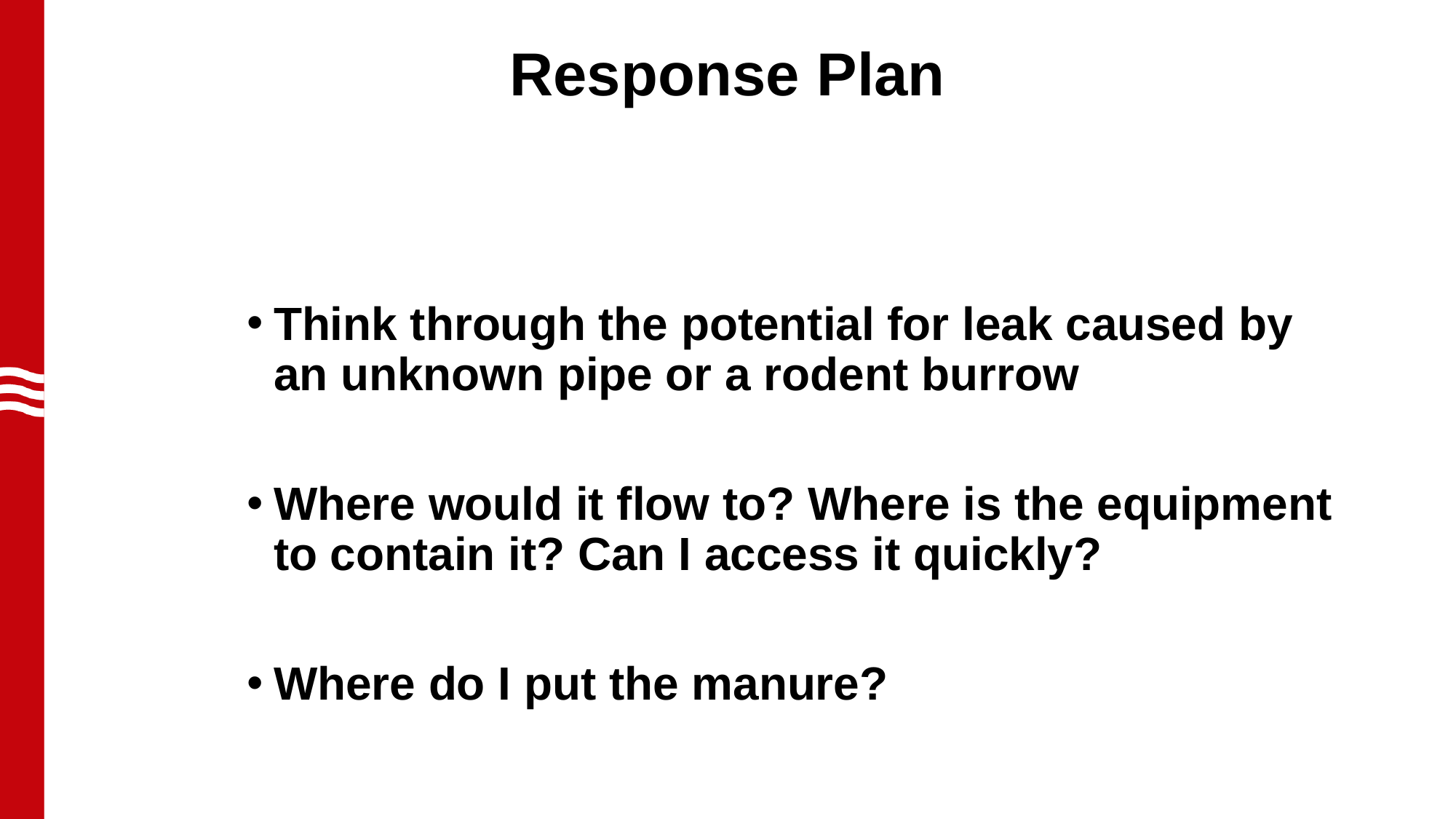

# Response Plan

Think through the potential for leak caused by an unknown pipe or a rodent burrow

Where would it flow to? Where is the equipment to contain it? Can I access it quickly?

Where do I put the manure?